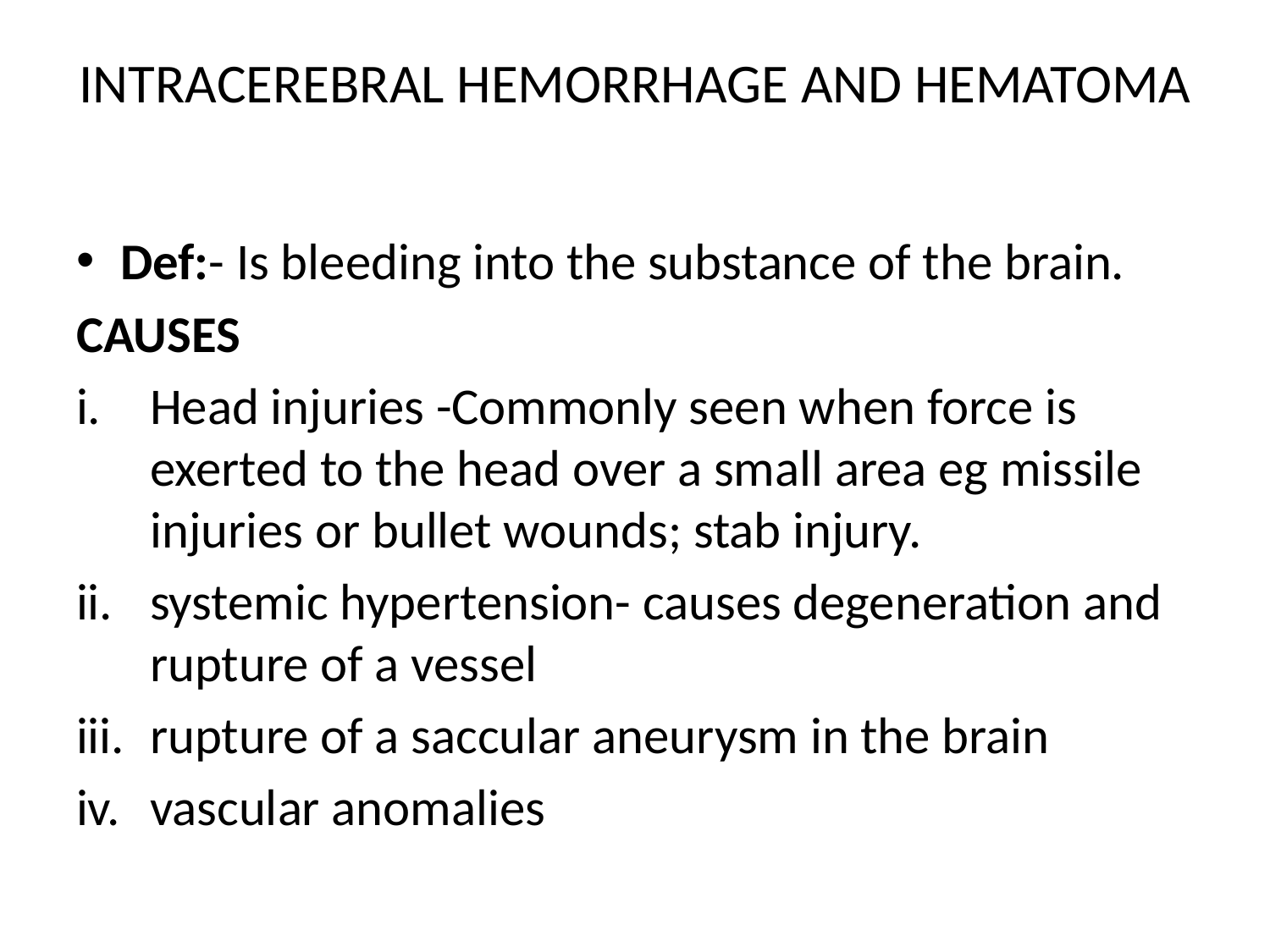

# INTRACEREBRAL HEMORRHAGE AND HEMATOMA
Def:- Is bleeding into the substance of the brain.
CAUSES
Head injuries -Commonly seen when force is exerted to the head over a small area eg missile injuries or bullet wounds; stab injury.
systemic hypertension- causes degeneration and rupture of a vessel
rupture of a saccular aneurysm in the brain
vascular anomalies